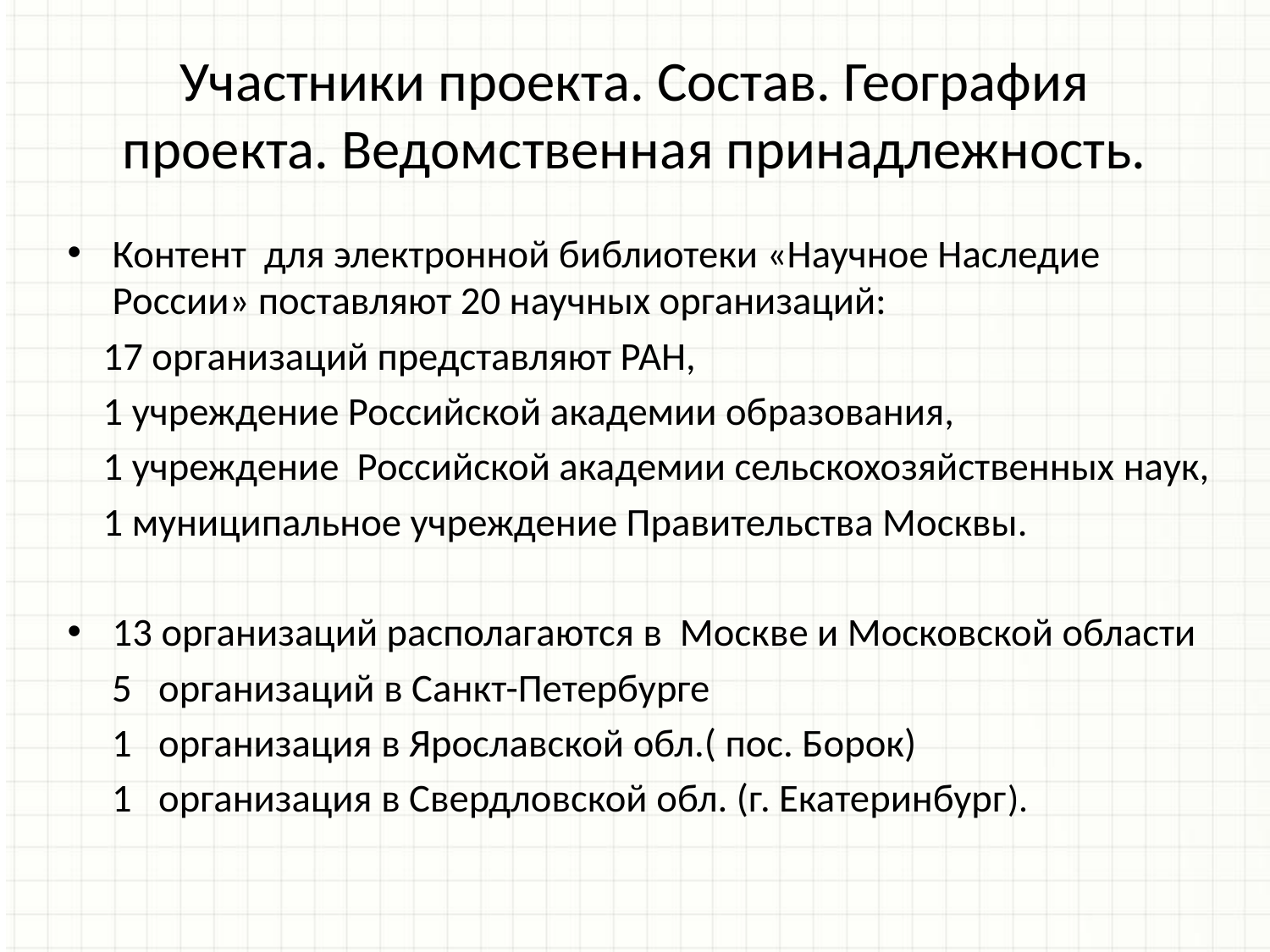

Участники проекта. Состав. География проекта. Ведомственная принадлежность.
Контент  для электронной библиотеки «Научное Наследие России» поставляют 20 научных организаций:
    17 организаций представляют РАН,
    1 учреждение Российской академии образования,
    1 учреждение  Российской академии сельскохозяйственных наук,
    1 муниципальное учреждение Правительства Москвы.

13 организаций располагаются в  Москве и Московской области
     5   организаций в Санкт-Петербурге
     1   организация в Ярославской обл.( пос. Борок)
     1   организация в Свердловской обл. (г. Екатеринбург).